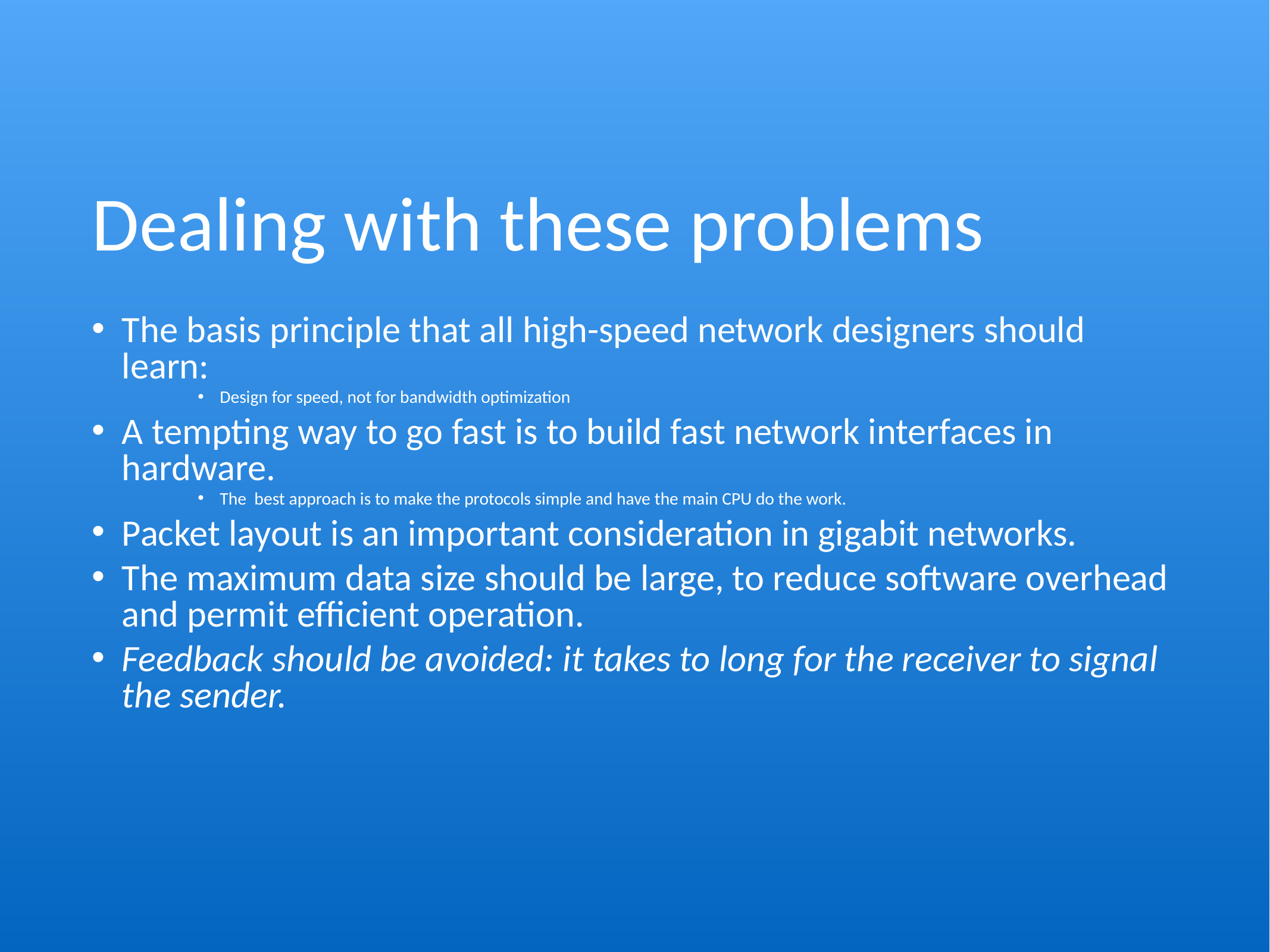

# Dealing with these problems
The basis principle that all high-speed network designers should learn:
Design for speed, not for bandwidth optimization
A tempting way to go fast is to build fast network interfaces in hardware.
The  best approach is to make the protocols simple and have the main CPU do the work.
Packet layout is an important consideration in gigabit networks.
The maximum data size should be large, to reduce software overhead and permit efficient operation.
Feedback should be avoided: it takes to long for the receiver to signal the sender.